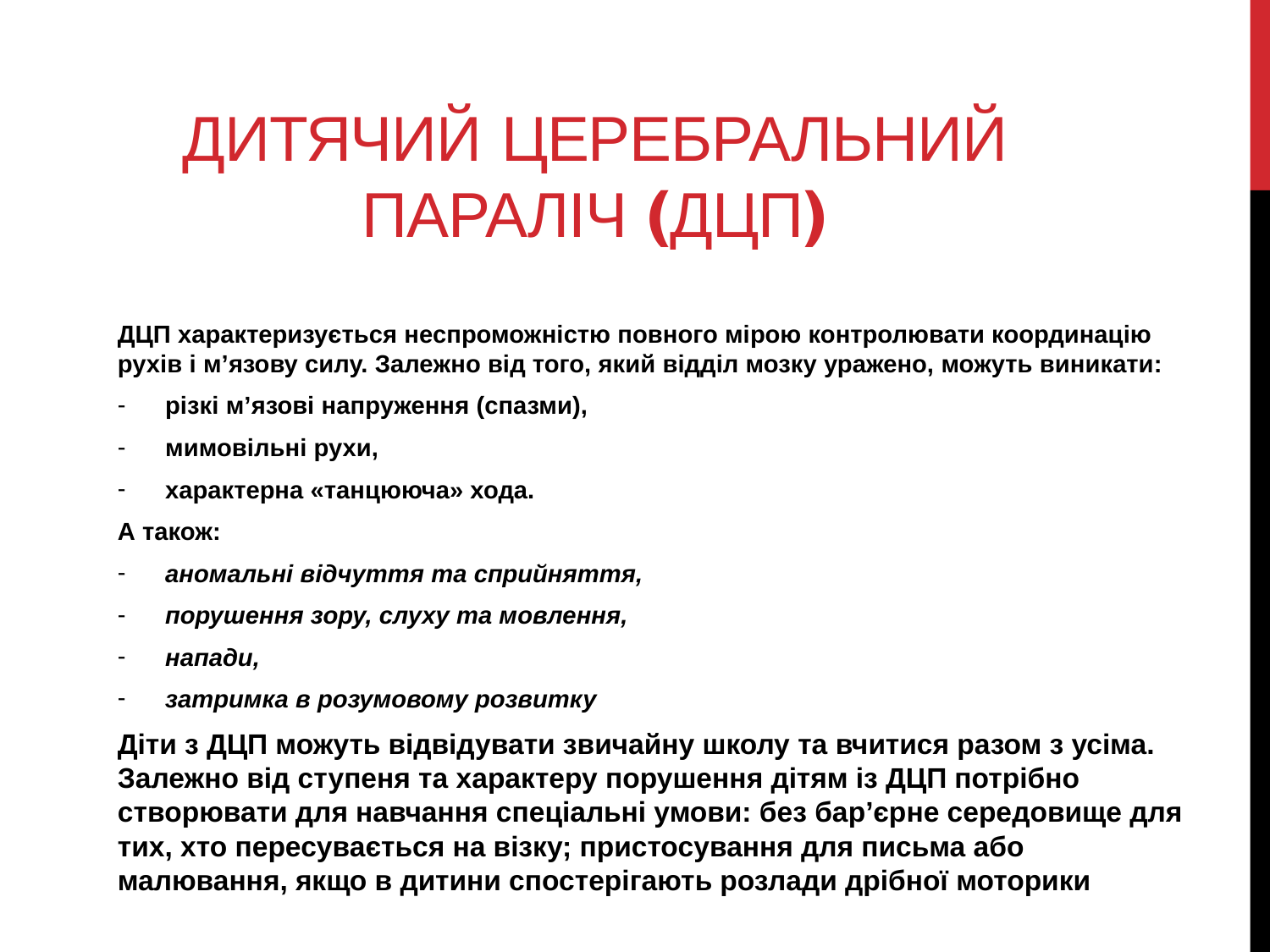

# Дитячий церебральний параліч (ДЦП)
ДЦП характеризується неспроможністю повного мірою контролювати координацію рухів і м’язову силу. Залежно від того, який відділ мозку уражено, можуть виникати:
різкі м’язові напруження (спазми),
мимовільні рухи,
характерна «танцююча» хода.
А також:
аномальні відчуття та сприйняття,
порушення зору, слуху та мовлення,
напади,
затримка в розумовому розвитку
Діти з ДЦП можуть відвідувати звичайну школу та вчитися разом з усіма. Залежно від ступеня та характеру порушення дітям із ДЦП потрібно створювати для навчання спеціальні умови: без бар’єрне середовище для тих, хто пересувається на візку; пристосування для письма або малювання, якщо в дитини спостерігають розлади дрібної моторики